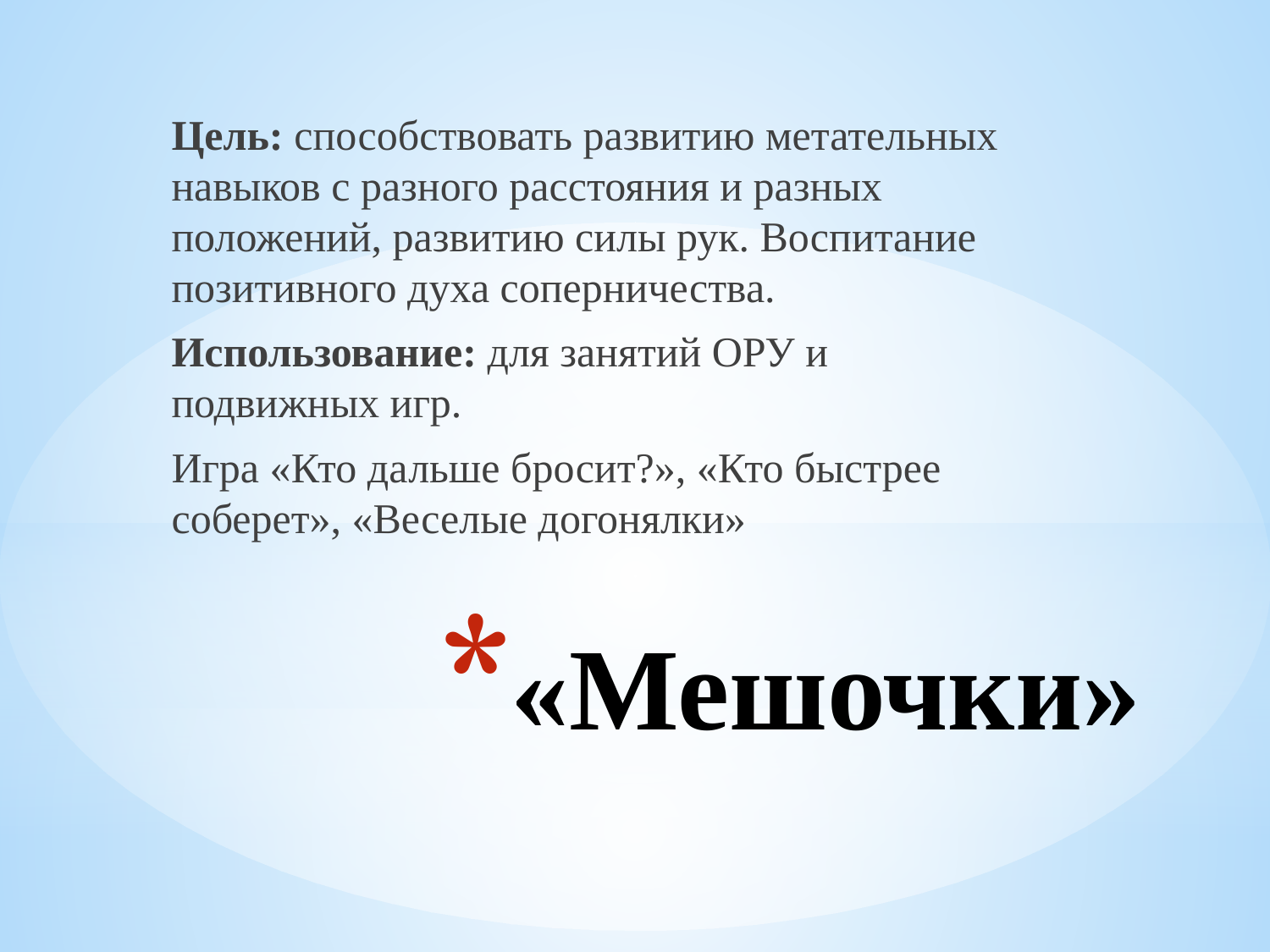

Цель: способствовать развитию метательных навыков с разного расстояния и разных положений, развитию силы рук. Воспитание позитивного духа соперничества.
Использование: для занятий ОРУ и подвижных игр.
Игра «Кто дальше бросит?», «Кто быстрее соберет», «Веселые догонялки»

# «Мешочки»